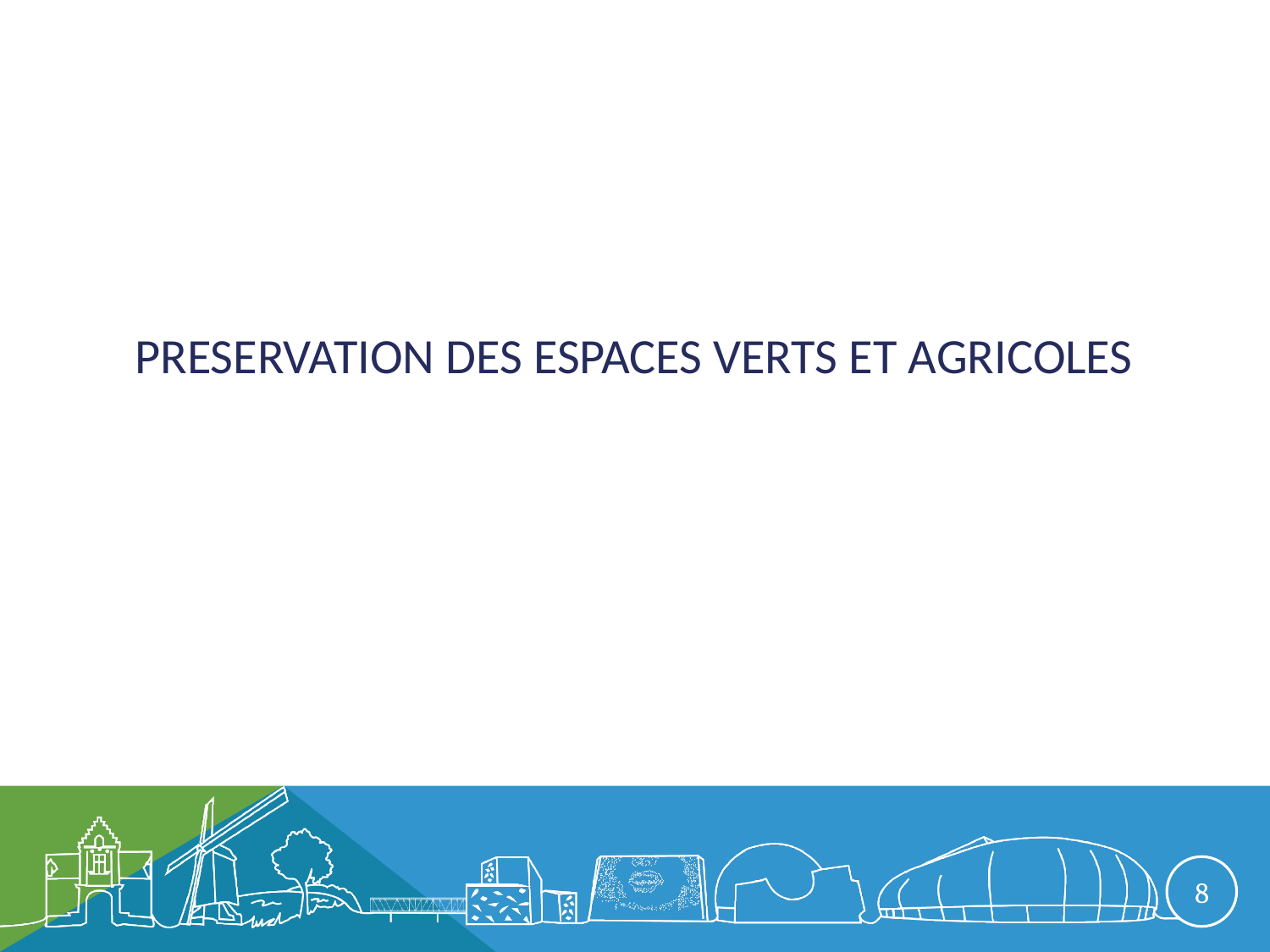

# PRESERVATION DES ESPACES VERTS ET AGRICOLES
8